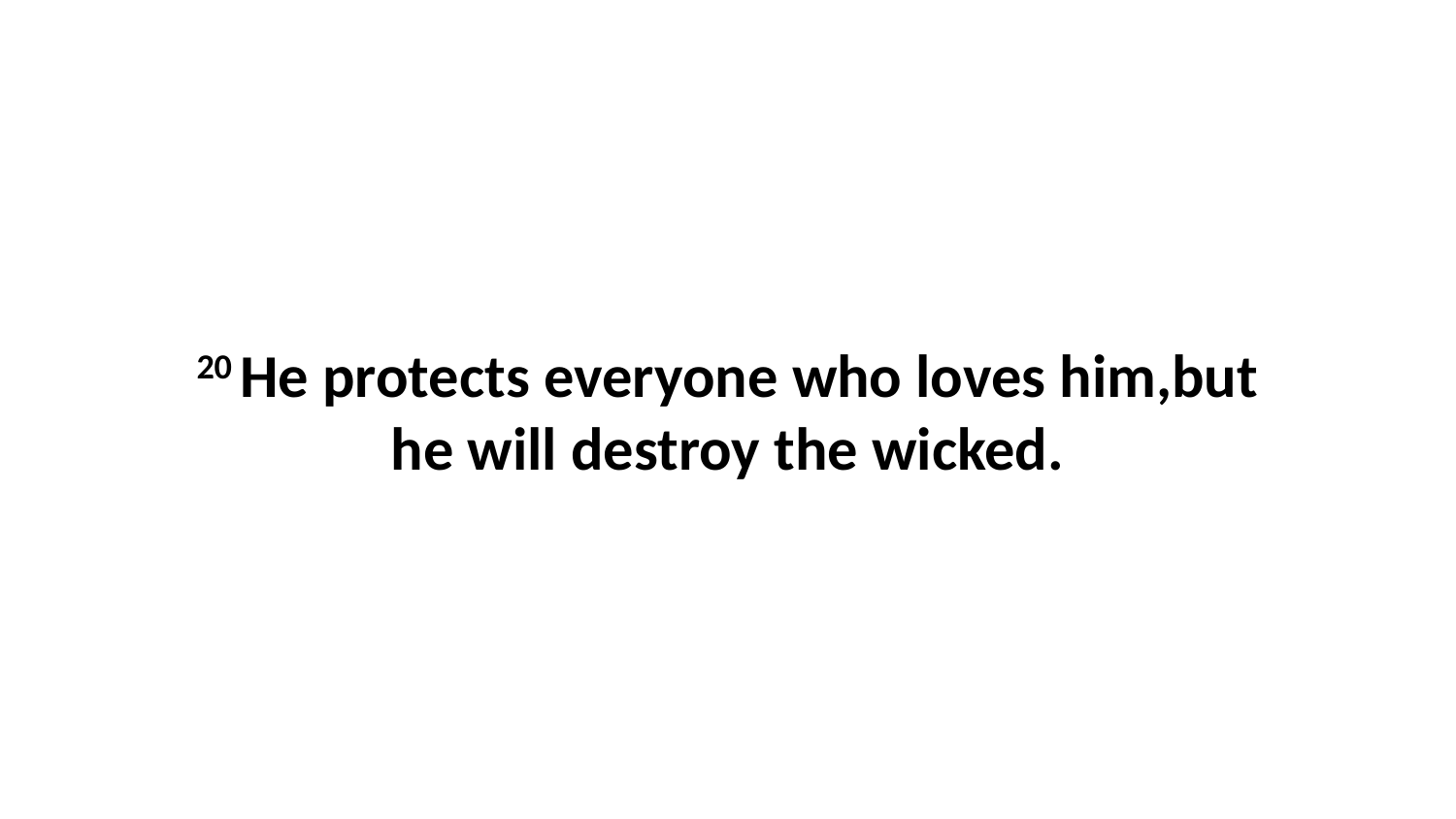

20 He protects everyone who loves him,but he will destroy the wicked.